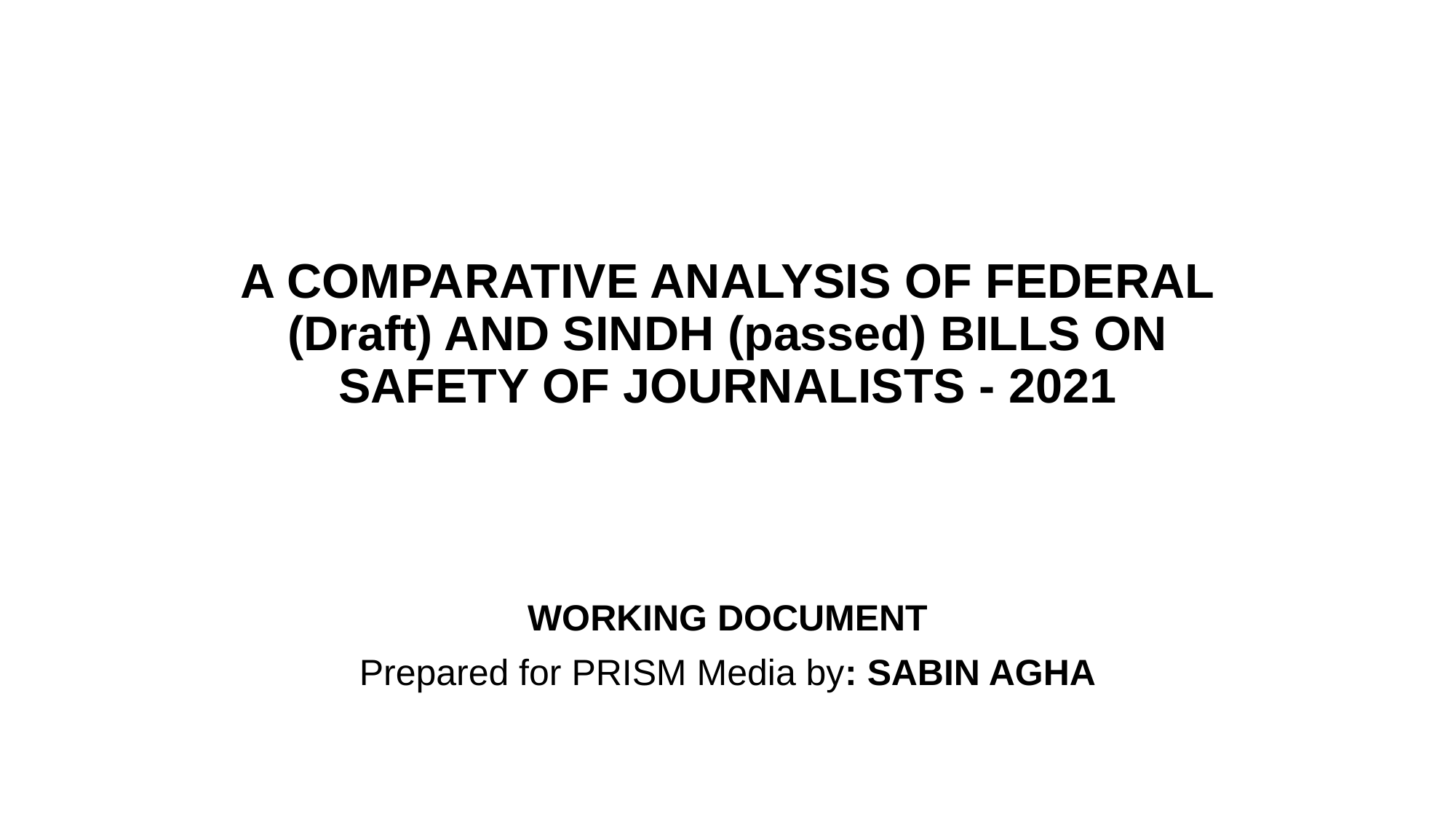

# A COMPARATIVE ANALYSIS OF FEDERAL (Draft) AND SINDH (passed) BILLS ON SAFETY OF JOURNALISTS - 2021
WORKING DOCUMENT
Prepared for PRISM Media by: SABIN AGHA